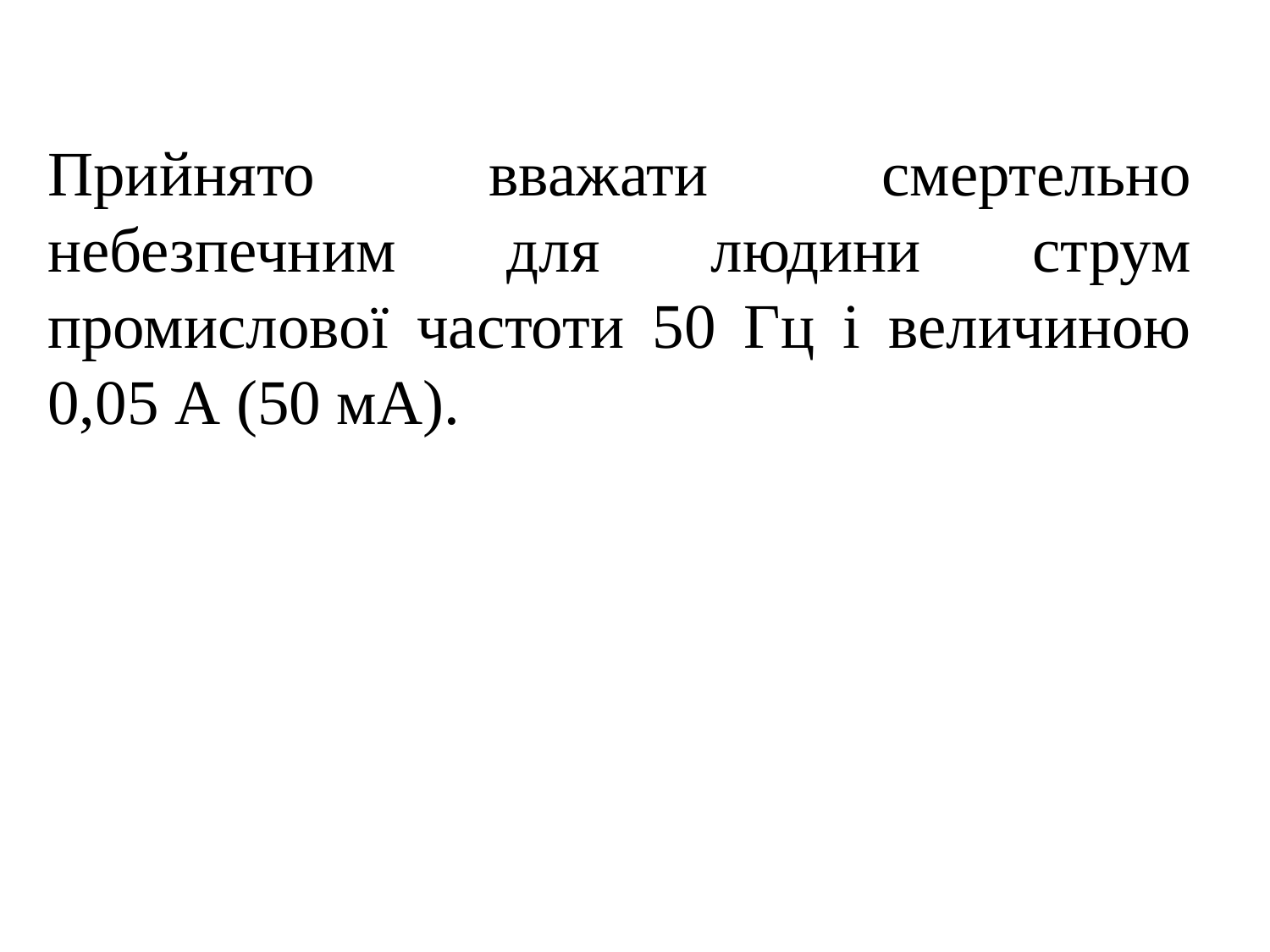

Прийнято вважати смертельно небезпечним для людини струм промислової частоти 50 Гц і величиною 0,05 А (50 мА).